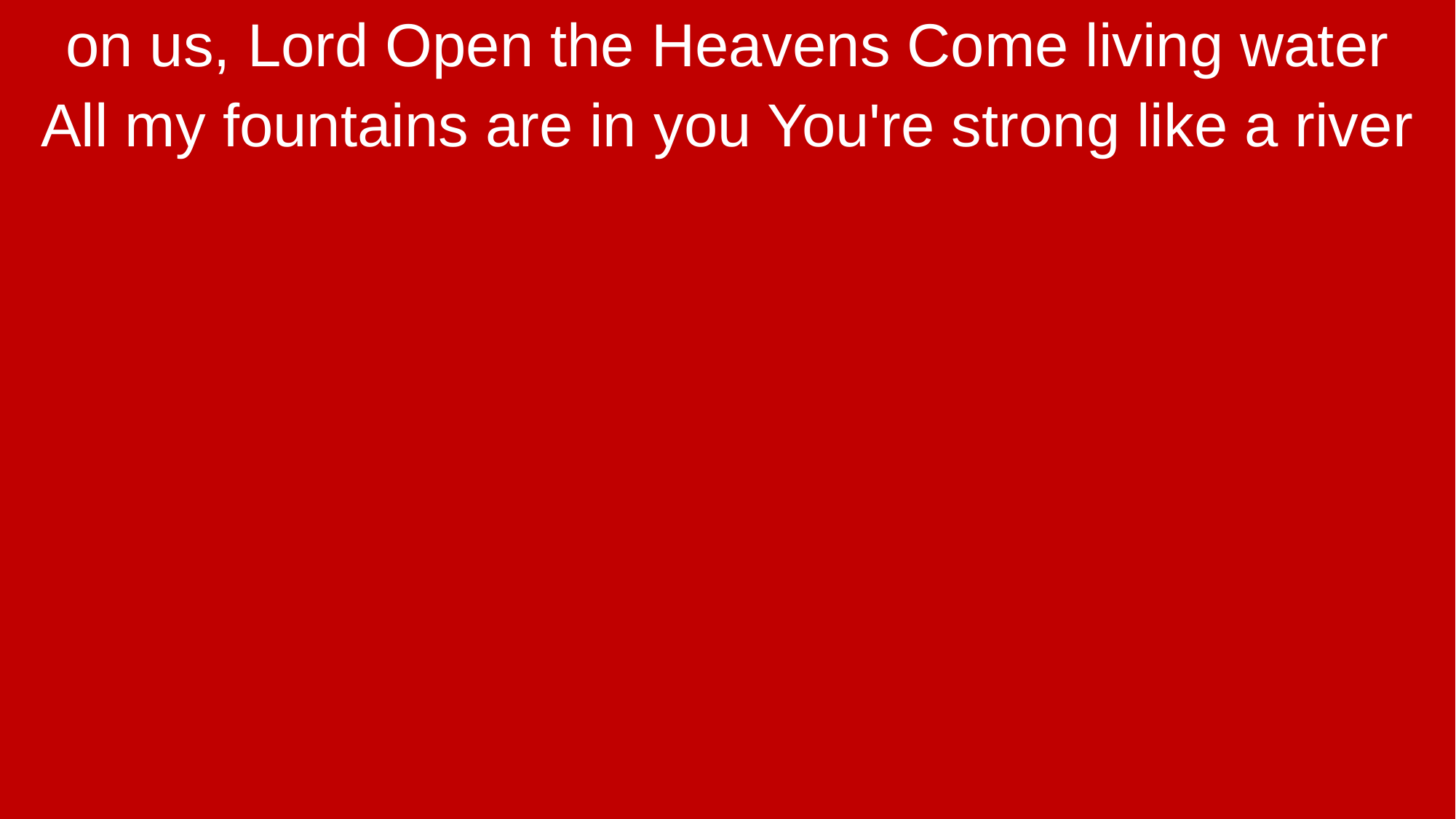

on us, Lord Open the Heavens Come living water
All my fountains are in you You're strong like a river